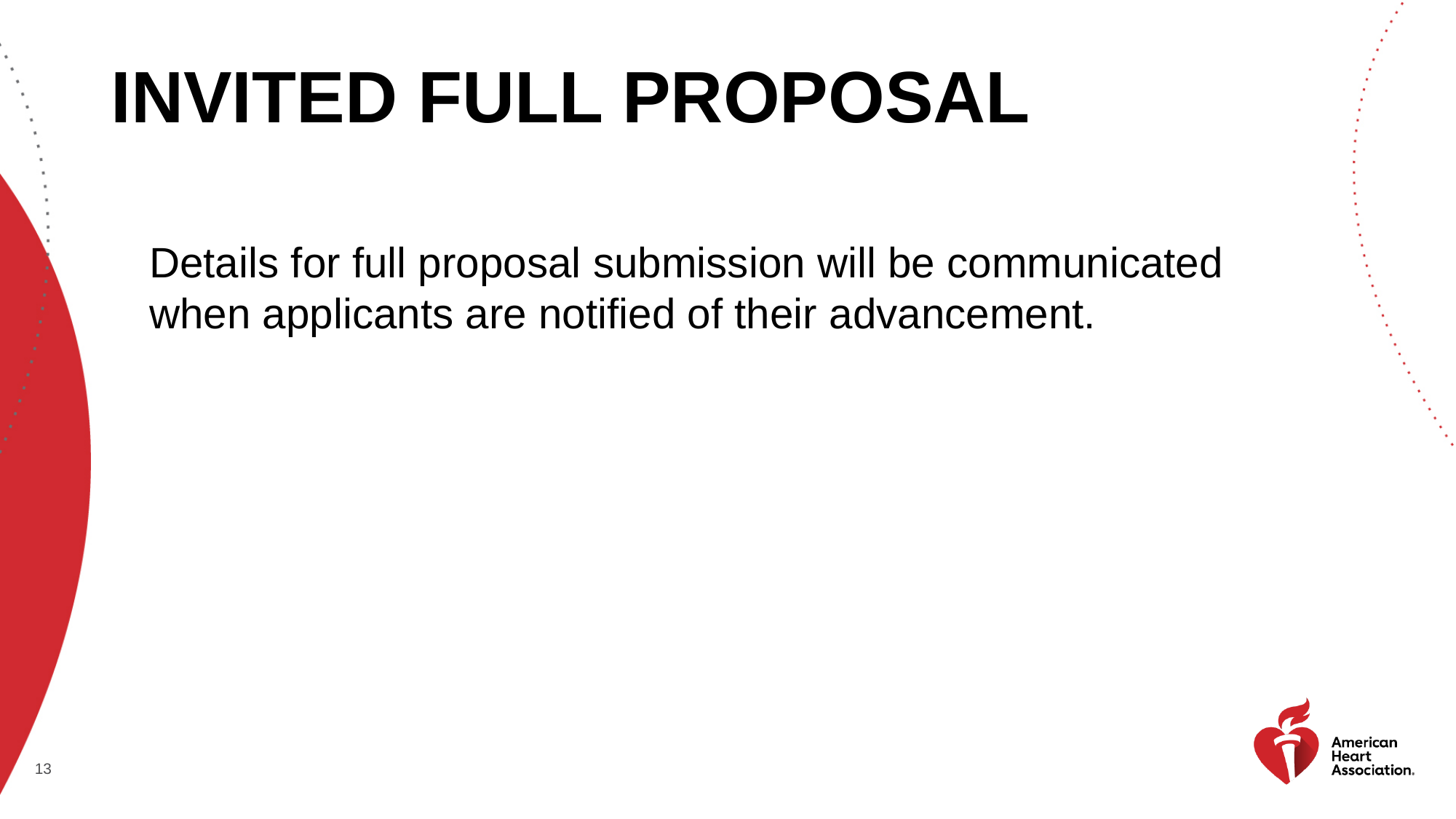

# Invited Full Proposal

Details for full proposal submission will be communicated when applicants are notified of their advancement.